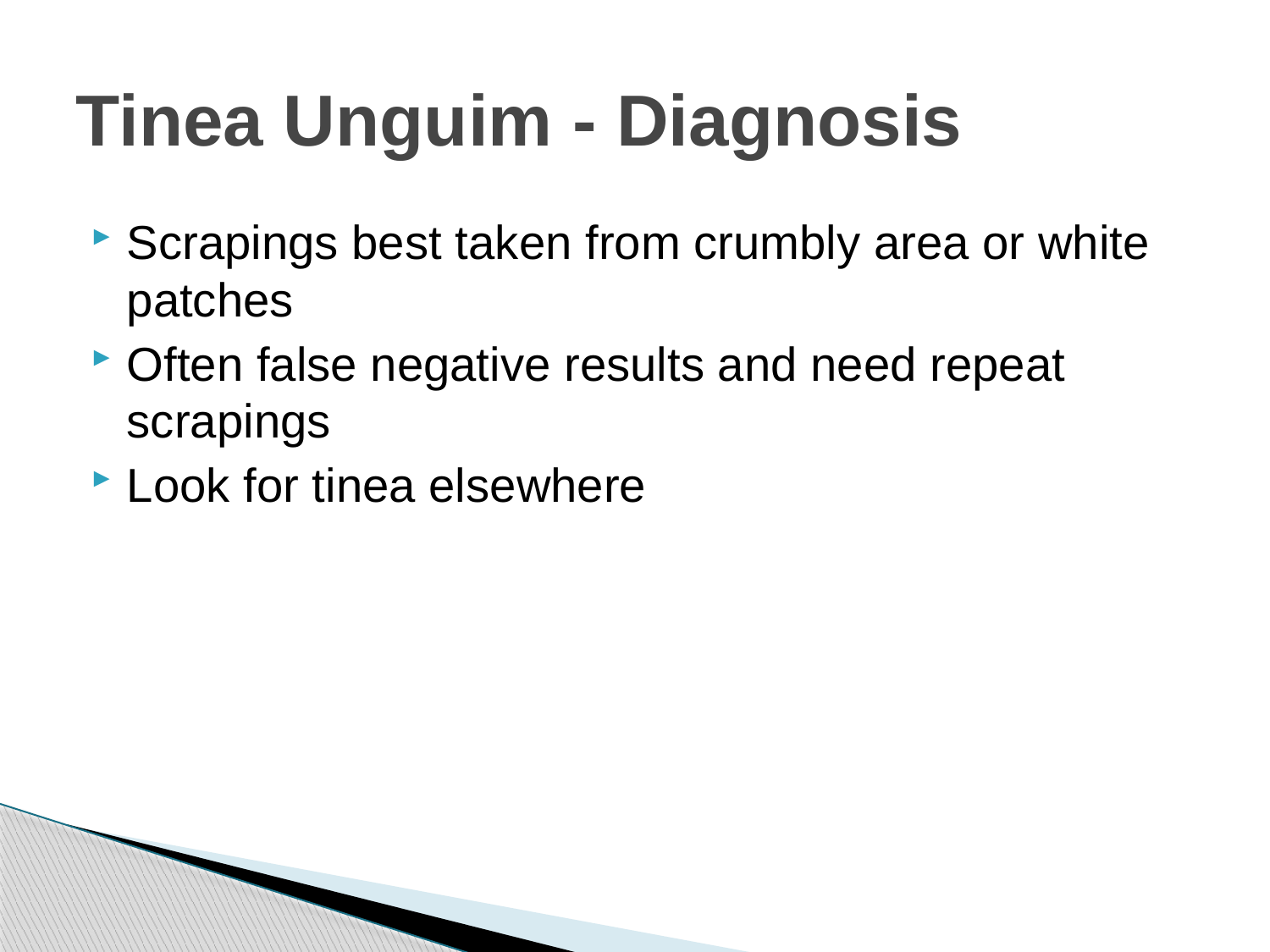

# Tinea Unguim - Diagnosis
Scrapings best taken from crumbly area or white patches
Often false negative results and need repeat scrapings
Look for tinea elsewhere